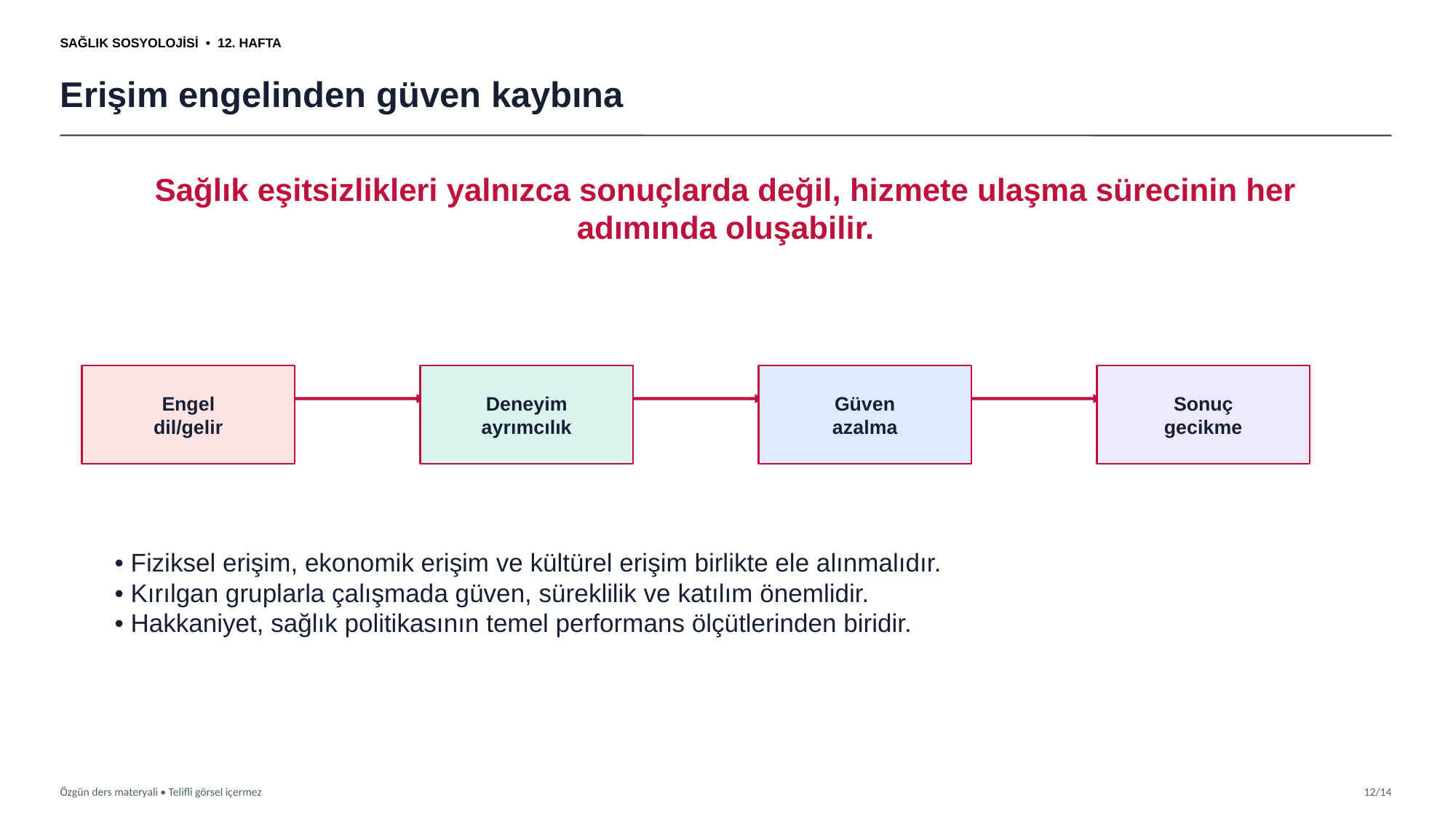

SAĞLIK SOSYOLOJİSİ  •  12. HAFTA
Erişim engelinden güven kaybına

Sağlık eşitsizlikleri yalnızca sonuçlarda değil, hizmete ulaşma sürecinin her adımında oluşabilir.
Engel
dil/gelir
Deneyim
ayrımcılık
Güven
azalma
Sonuç
gecikme

• Fiziksel erişim, ekonomik erişim ve kültürel erişim birlikte ele alınmalıdır.
• Kırılgan gruplarla çalışmada güven, süreklilik ve katılım önemlidir.
• Hakkaniyet, sağlık politikasının temel performans ölçütlerinden biridir.
Özgün ders materyali • Telifli görsel içermez
12/14